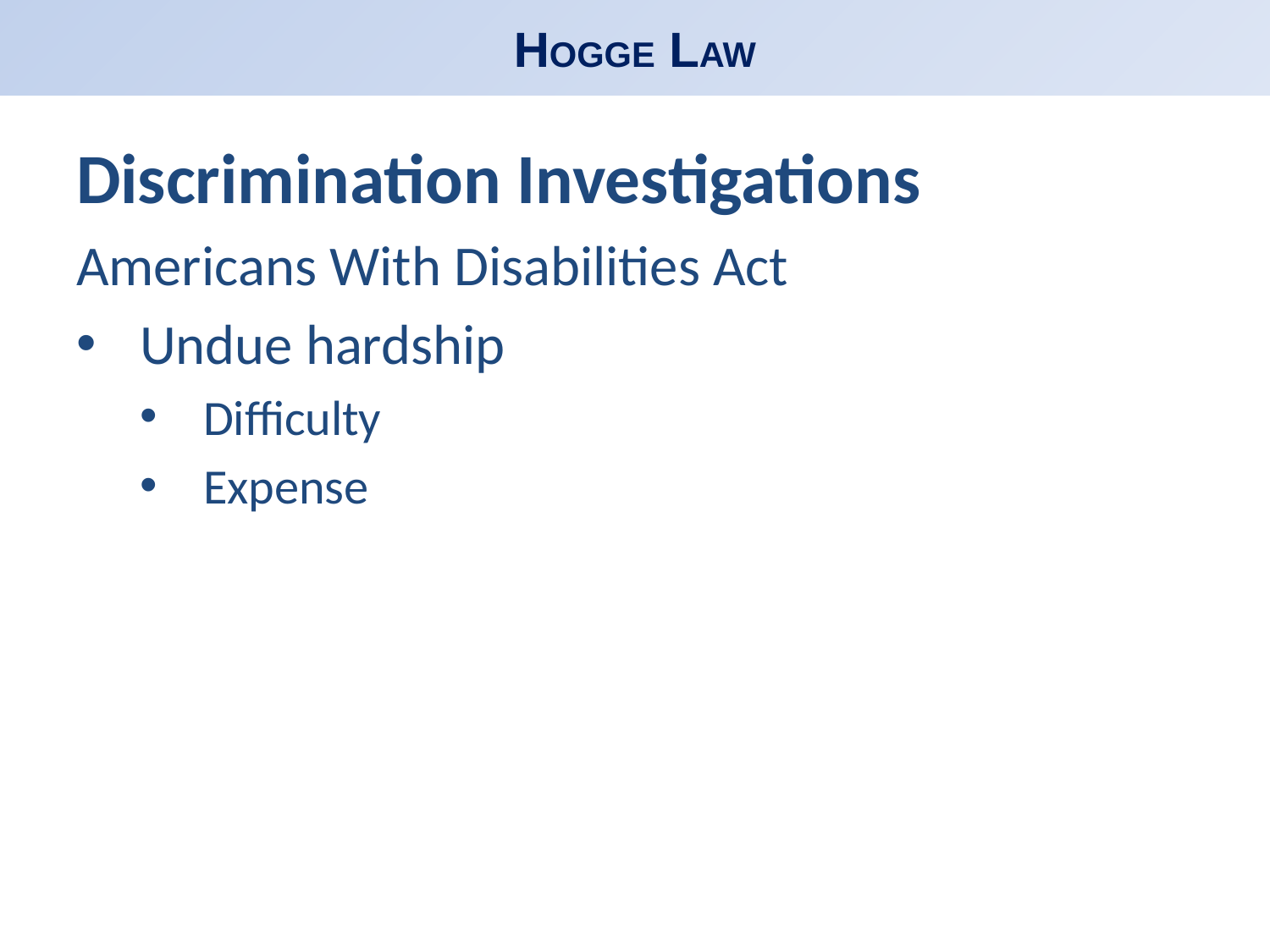

# HOGGE LAW
Discrimination Investigations
Americans With Disabilities Act
Undue hardship
Difficulty
Expense